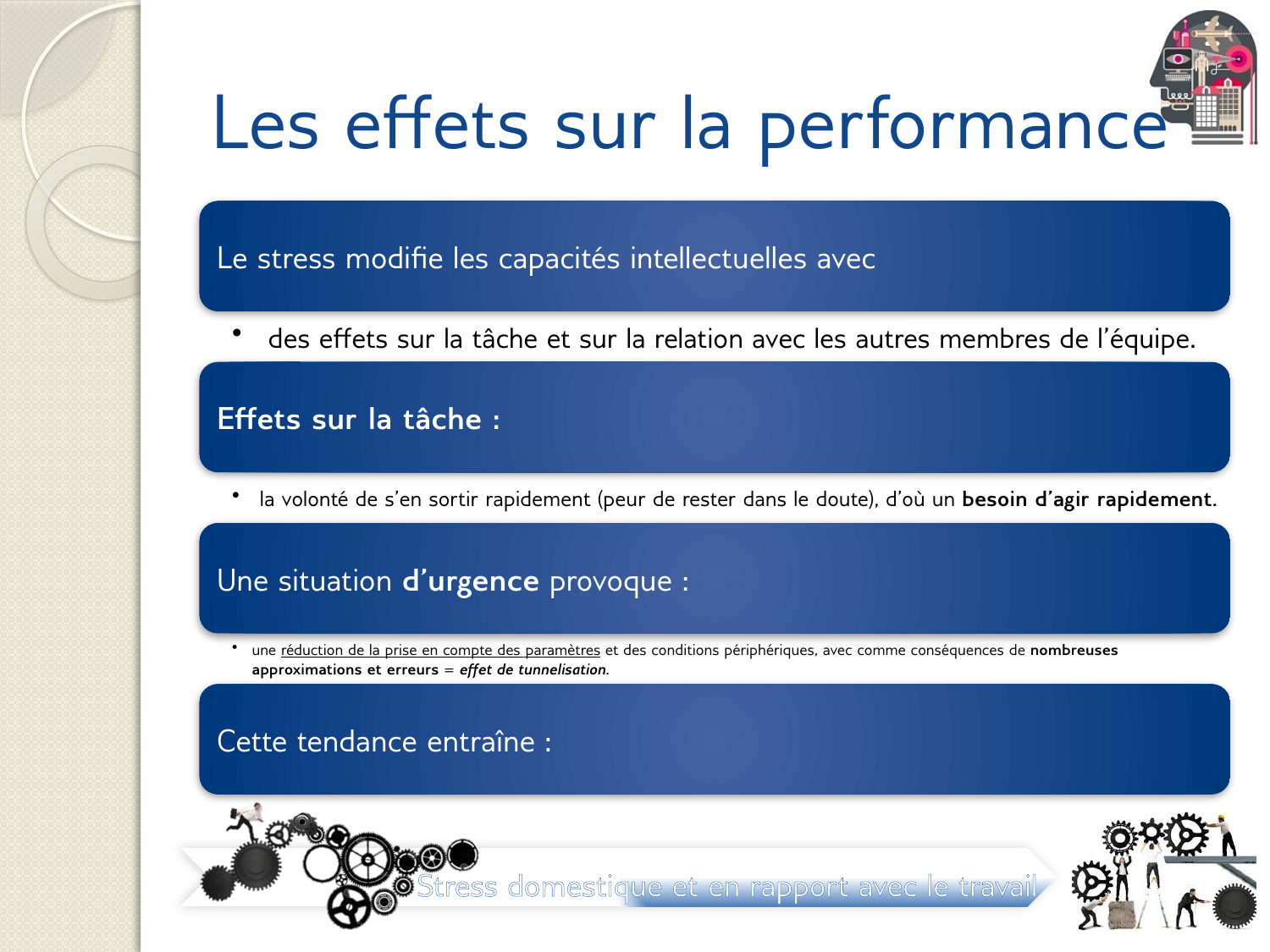

# Les effets sur la performance
Le stress modifie les capacités intellectuelles avec
Effets sur la tâche :
Une situation d’urgence provoque :
Cette tendance entraîne :
des effets sur la tâche et sur la relation avec les autres membres de l’équipe.
la volonté de s’en sortir rapidement (peur de rester dans le doute), d’où un besoin d’agir rapidement.
une réduction de la prise en compte des paramètres et des conditions périphériques, avec comme conséquences de nombreuses approximations et erreurs = effet de tunnelisation.
Stress domestique et en rapport avec le travail